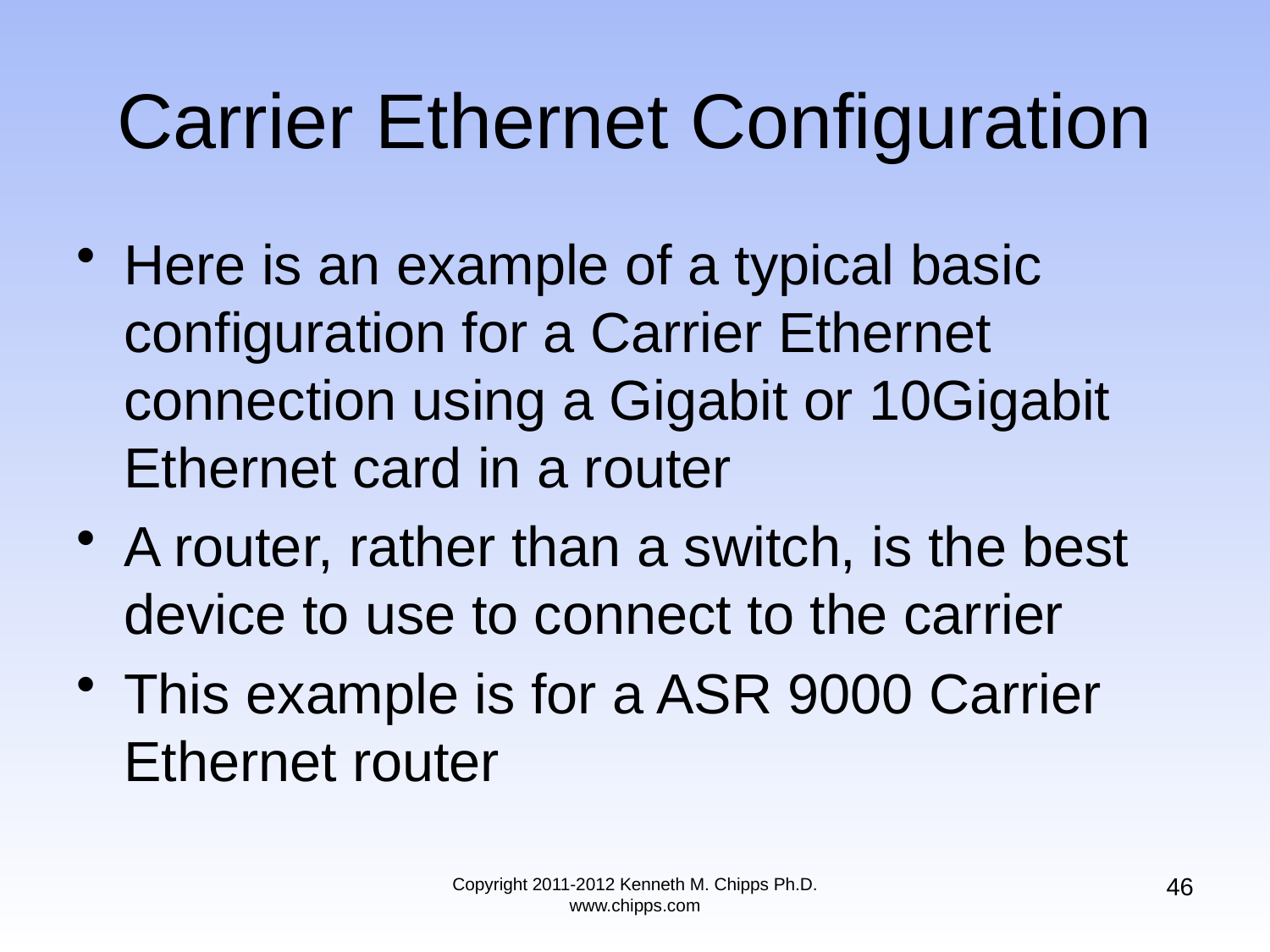

# Carrier Ethernet Configuration
Here is an example of a typical basic configuration for a Carrier Ethernet connection using a Gigabit or 10Gigabit Ethernet card in a router
A router, rather than a switch, is the best device to use to connect to the carrier
This example is for a ASR 9000 Carrier Ethernet router
46
Copyright 2011-2012 Kenneth M. Chipps Ph.D. www.chipps.com